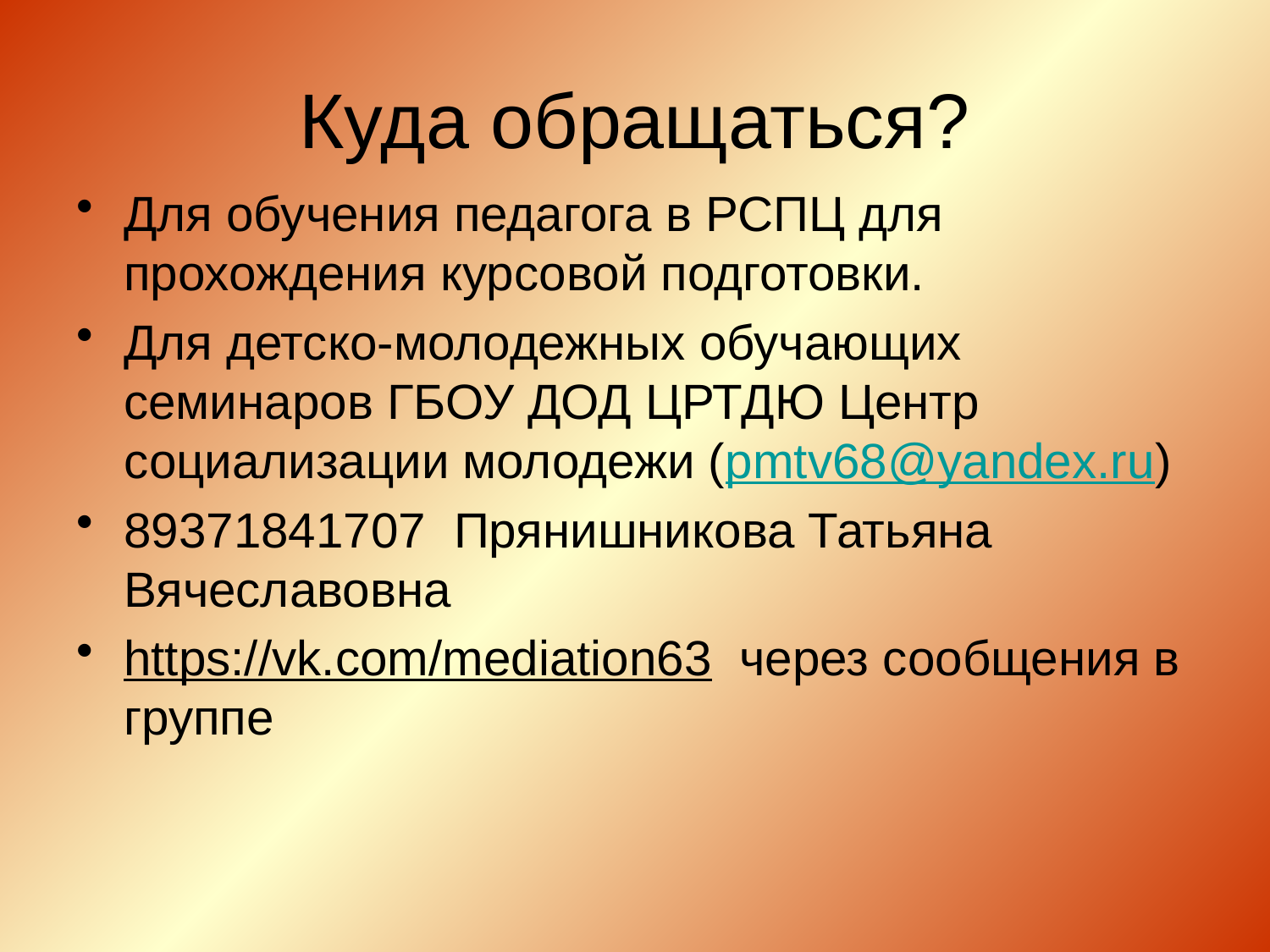

# Куда обращаться?
Для обучения педагога в РСПЦ для прохождения курсовой подготовки.
Для детско-молодежных обучающих семинаров ГБОУ ДОД ЦРТДЮ Центр социализации молодежи (pmtv68@yandex.ru)
89371841707  Прянишникова Татьяна Вячеславовна
https://vk.com/mediation63  через сообщения в группе